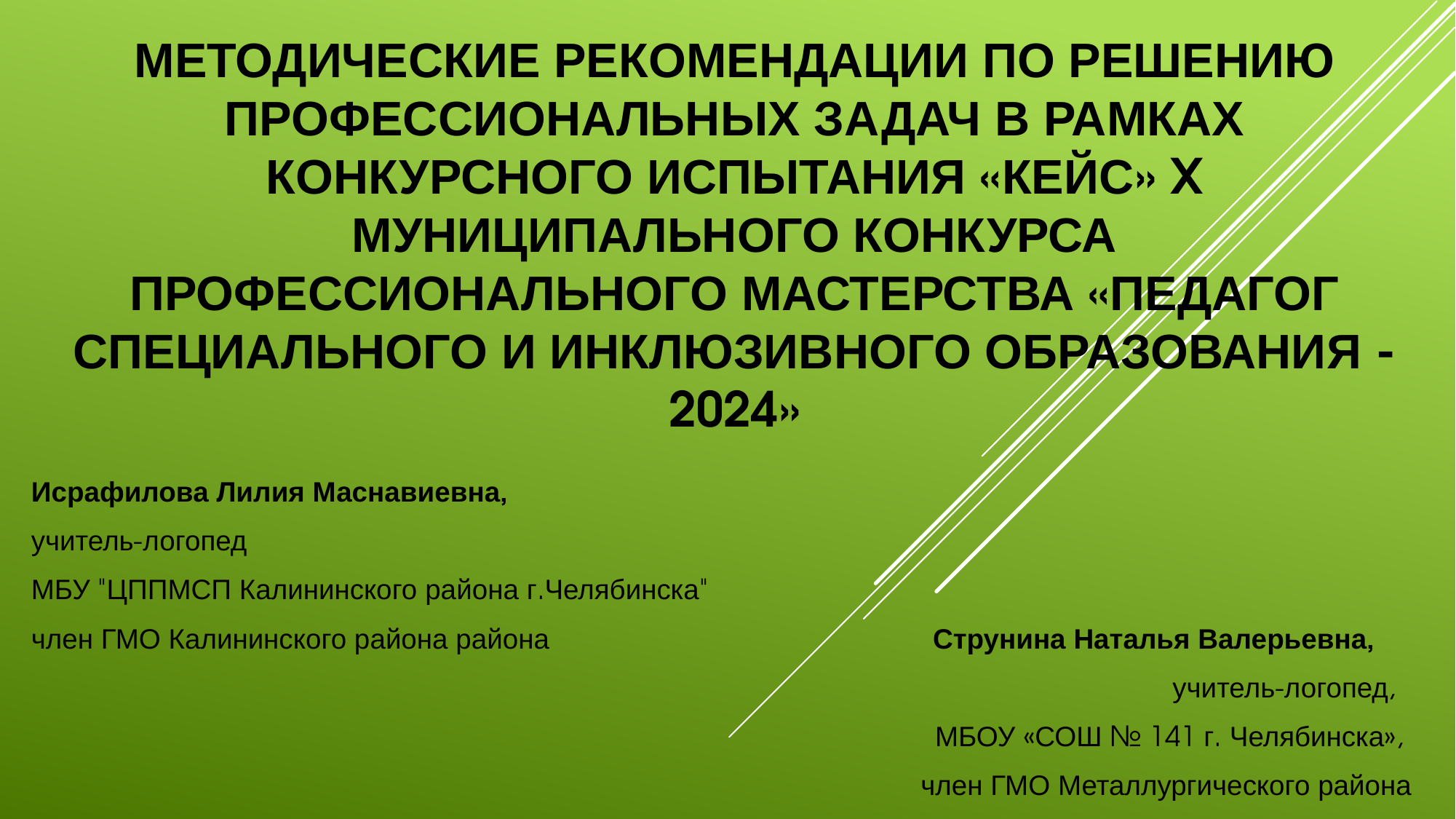

# Методические рекомендации по решению профессиональных задач в рамках конкурсного испытания «Кейс» X муниципального конкурса профессионального мастерства «Педагог специального и инклюзивного образования - 2024»

Исрафилова Лилия Маснавиевна,
учитель-логопед
МБУ "ЦППМСП Калининского района г.Челябинска"
член ГМО Калининского района района                                                 Струнина Наталья Валерьевна,
учитель-логопед,
МБОУ «СОШ № 141 г. Челябинска»,
член ГМО Металлургического района